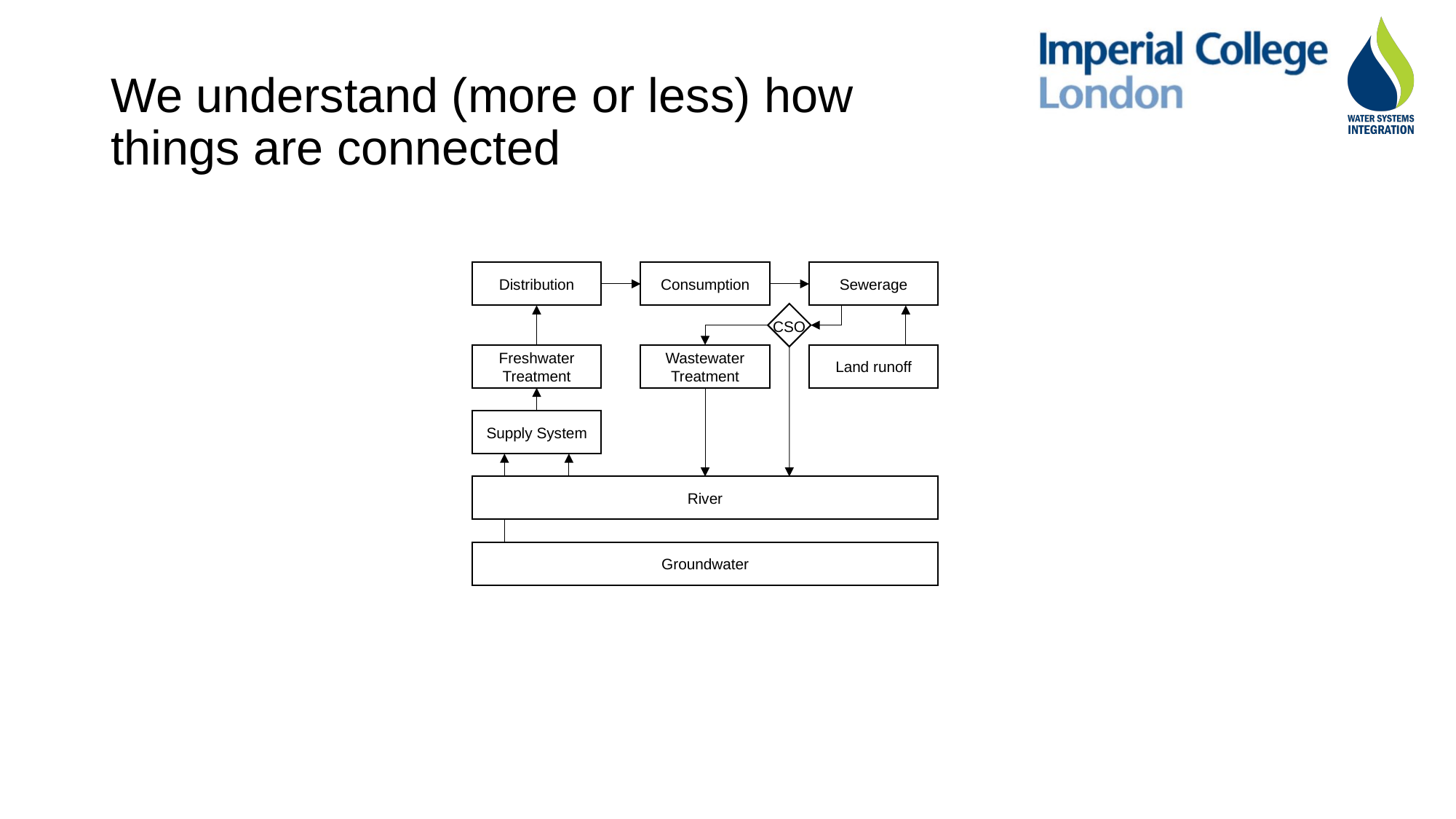

We understand (more or less) how things are connected
Distribution
Consumption
Sewerage

CSO
Freshwater Treatment
Wastewater Treatment
Land runoff
Supply System
River
Groundwater